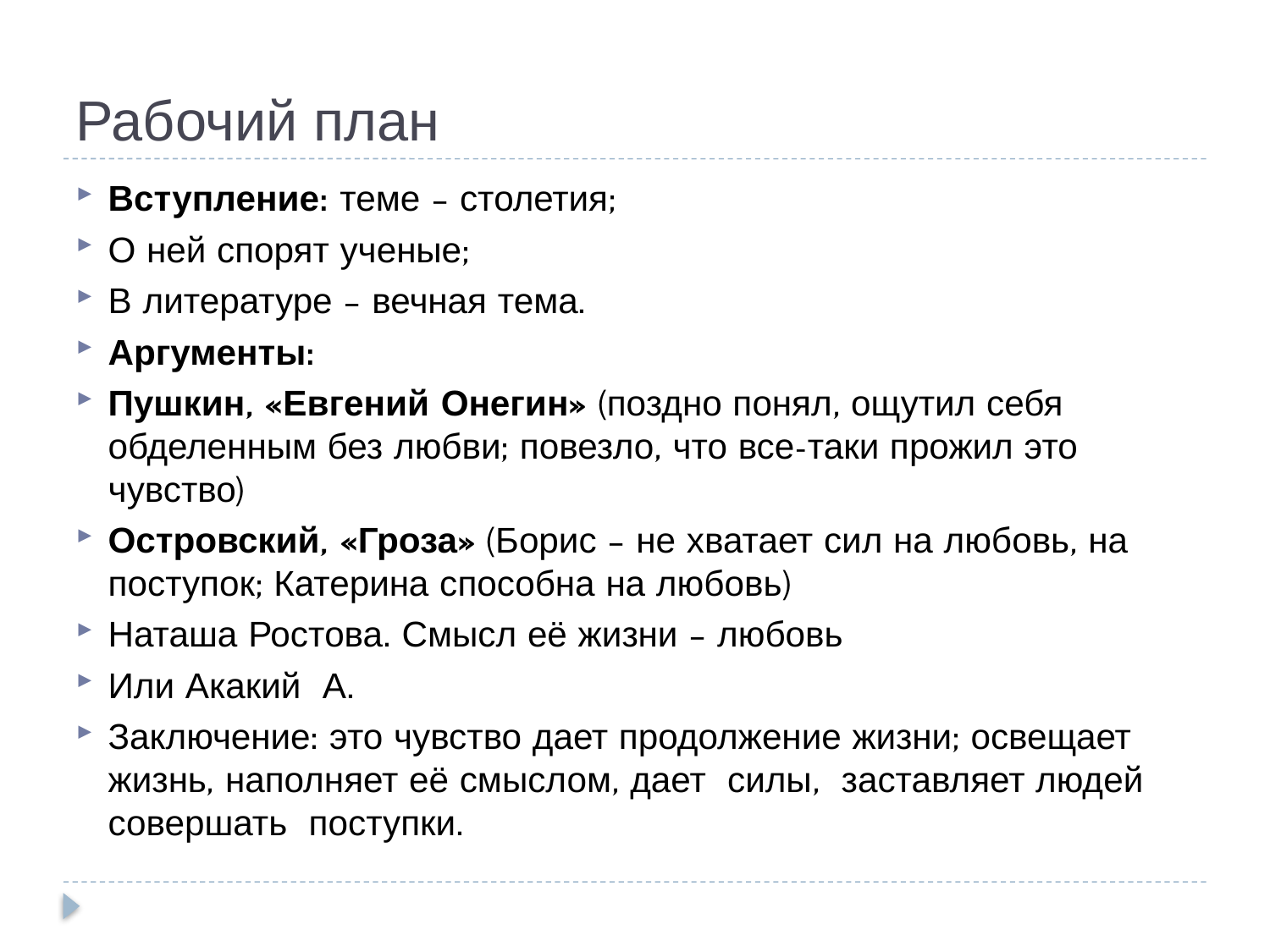

# Рабочий план
Вступление: теме – столетия;
О ней спорят ученые;
В литературе – вечная тема.
Аргументы:
Пушкин, «Евгений Онегин» (поздно понял, ощутил себя обделенным без любви; повезло, что все-таки прожил это чувство)
Островский, «Гроза» (Борис – не хватает сил на любовь, на поступок; Катерина способна на любовь)
Наташа Ростова. Смысл её жизни – любовь
Или Акакий  А.
Заключение: это чувство дает продолжение жизни; освещает жизнь, наполняет её смыслом, дает  силы,  заставляет людей совершать  поступки.